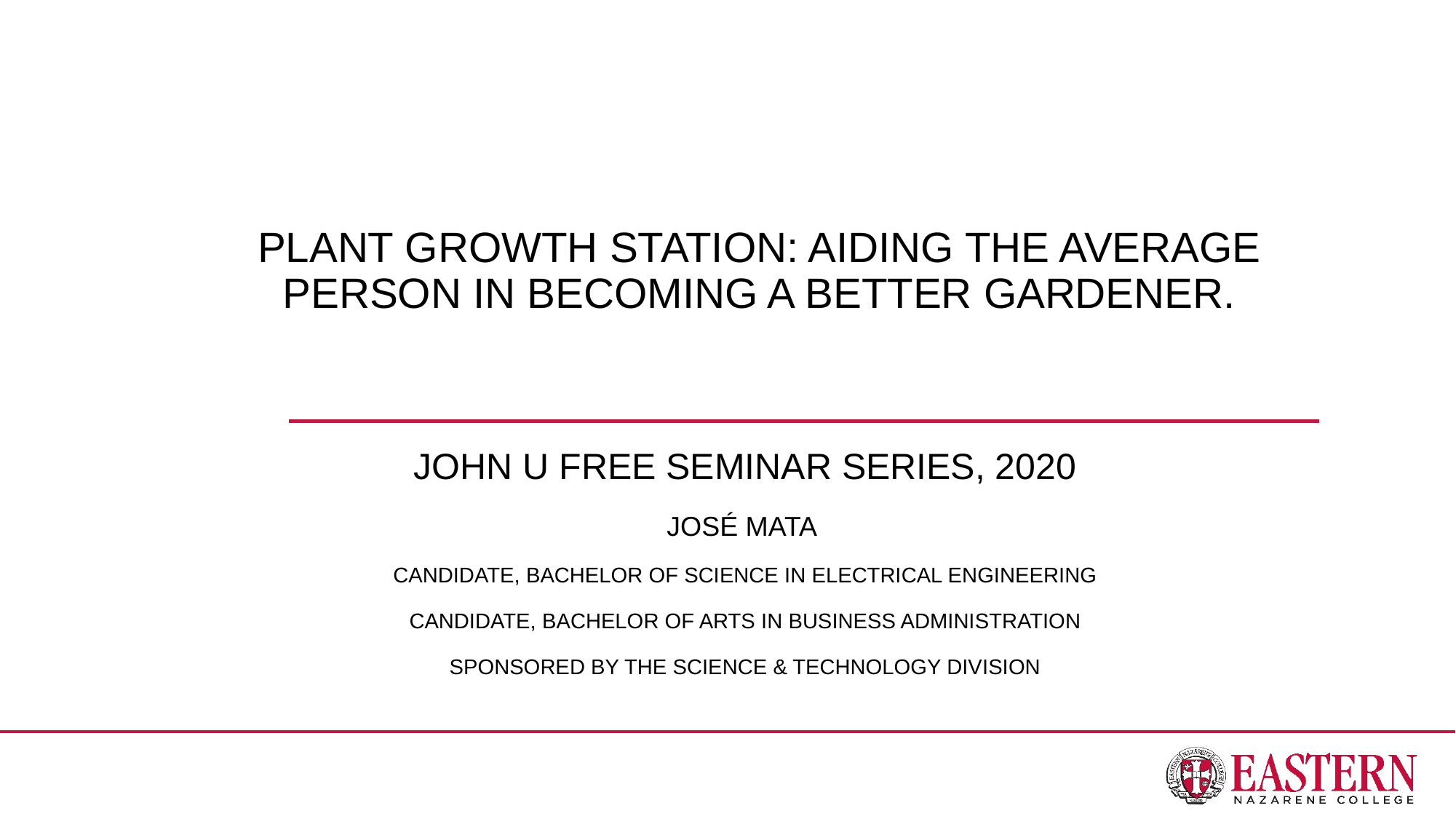

# Plant Growth station: Aiding the Average Person in Becoming a Better Gardener.
John U Free seminar series, 2020
José Mata
Candidate, bachelor of science in Electrical Engineering
Candidate, Bachelor of arts in business administration
Sponsored by the science & technology division